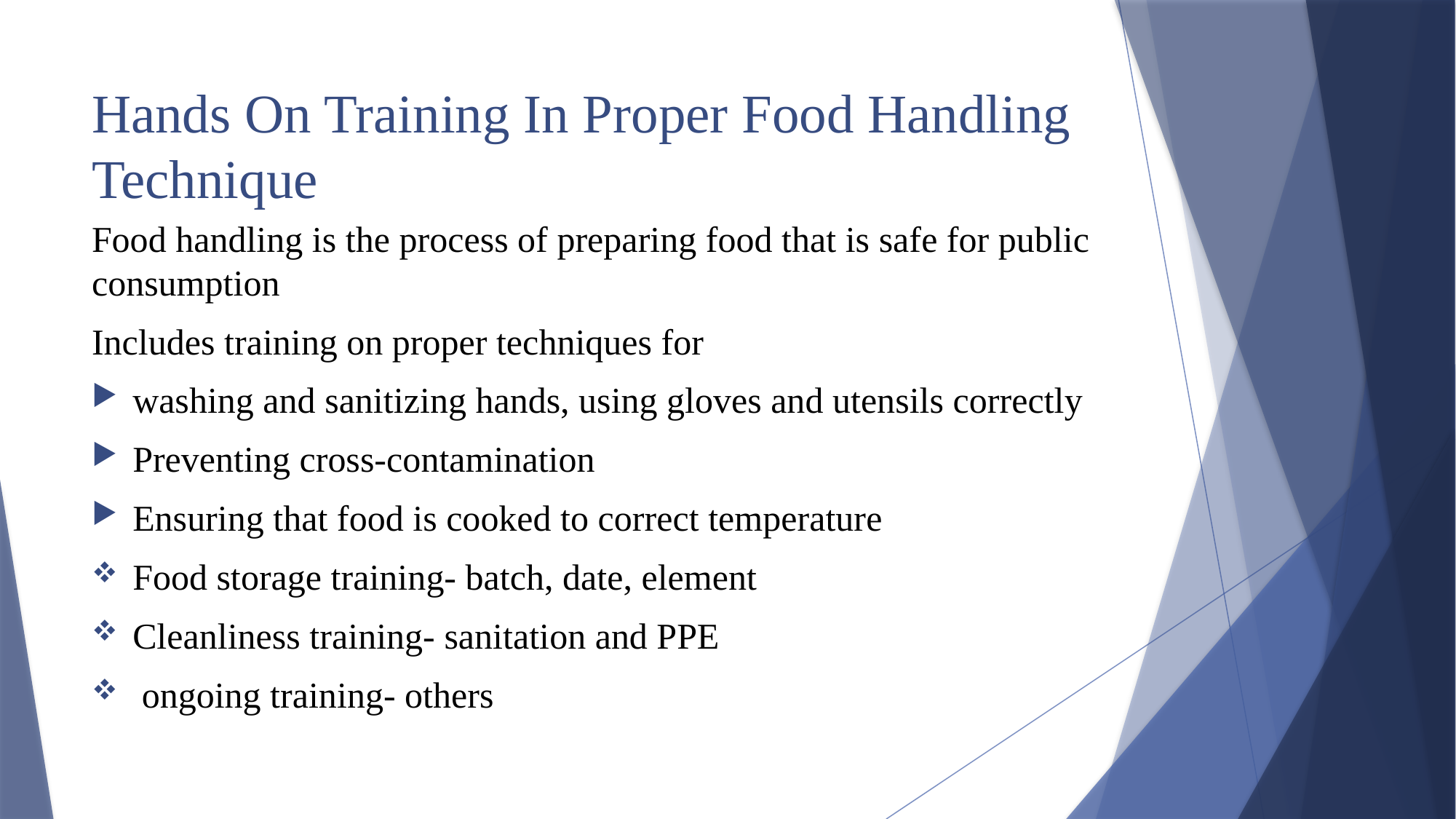

# Hands On Training In Proper Food Handling Technique
Food handling is the process of preparing food that is safe for public consumption
Includes training on proper techniques for
washing and sanitizing hands, using gloves and utensils correctly
Preventing cross-contamination
Ensuring that food is cooked to correct temperature
Food storage training- batch, date, element
Cleanliness training- sanitation and PPE
 ongoing training- others